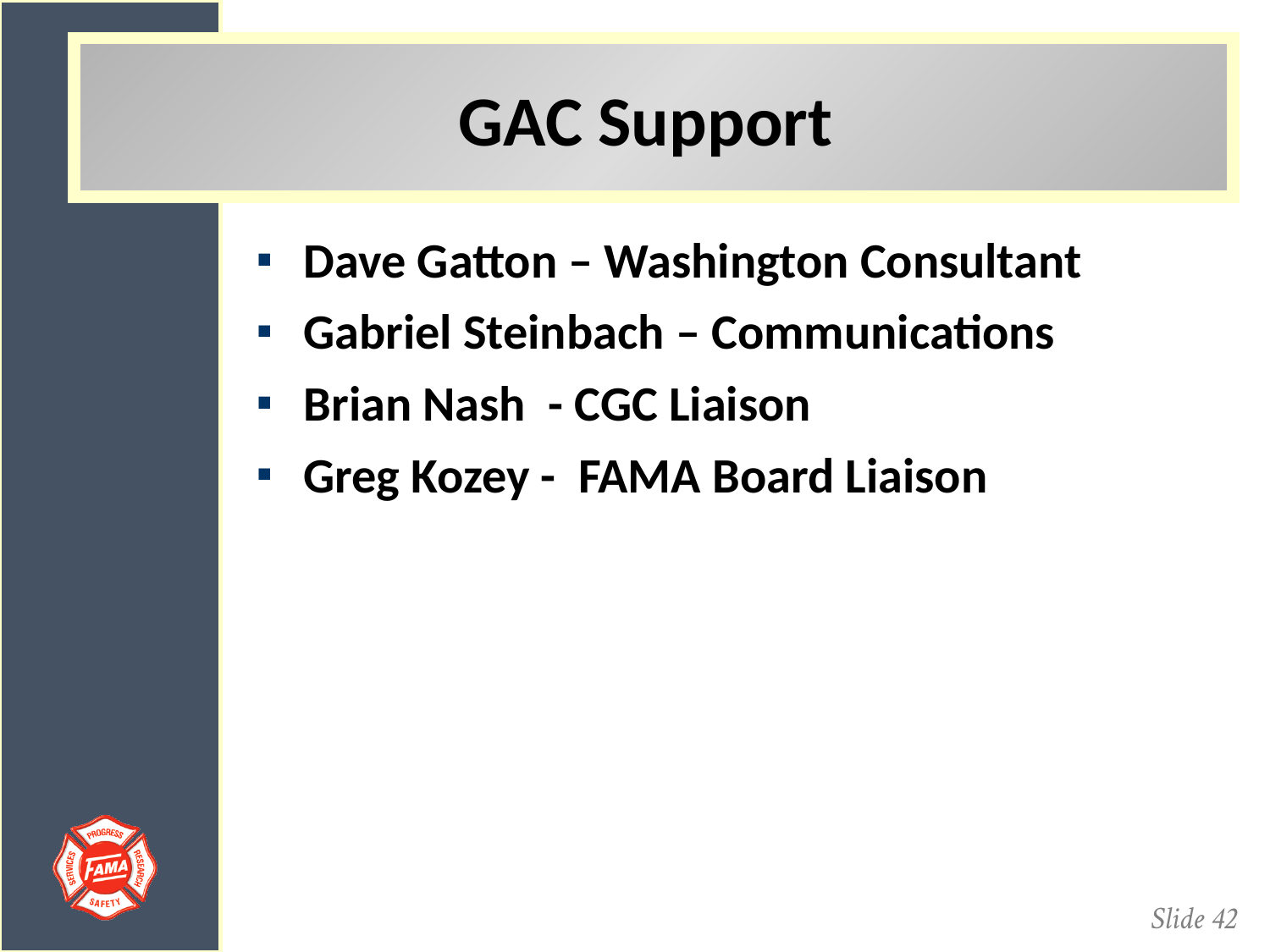

GAC Support
Dave Gatton – Washington Consultant
Gabriel Steinbach – Communications
Brian Nash  - CGC Liaison
Greg Kozey -  FAMA Board Liaison